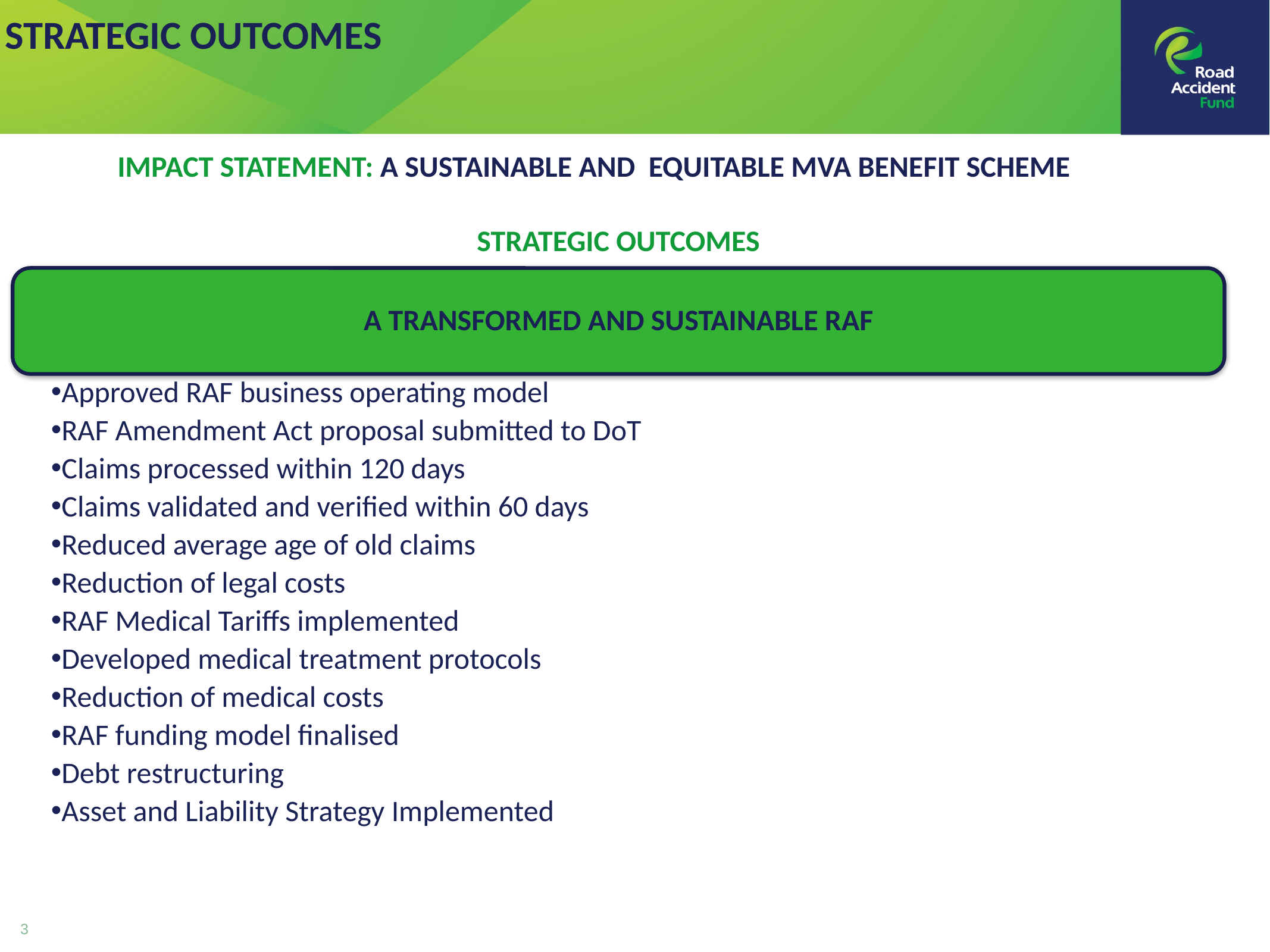

STRATEGIC OUTCOMES
IMPACT STATEMENT: A SUSTAINABLE AND  EQUITABLE MVA BENEFIT SCHEME
STRATEGIC OUTCOMES
A TRANSFORMED AND SUSTAINABLE RAF
Approved RAF business operating model
RAF Amendment Act proposal submitted to DoT
Claims processed within 120 days
Claims validated and verified within 60 days
Reduced average age of old claims
Reduction of legal costs
RAF Medical Tariffs implemented
Developed medical treatment protocols
Reduction of medical costs
RAF funding model finalised
Debt restructuring
Asset and Liability Strategy Implemented
3